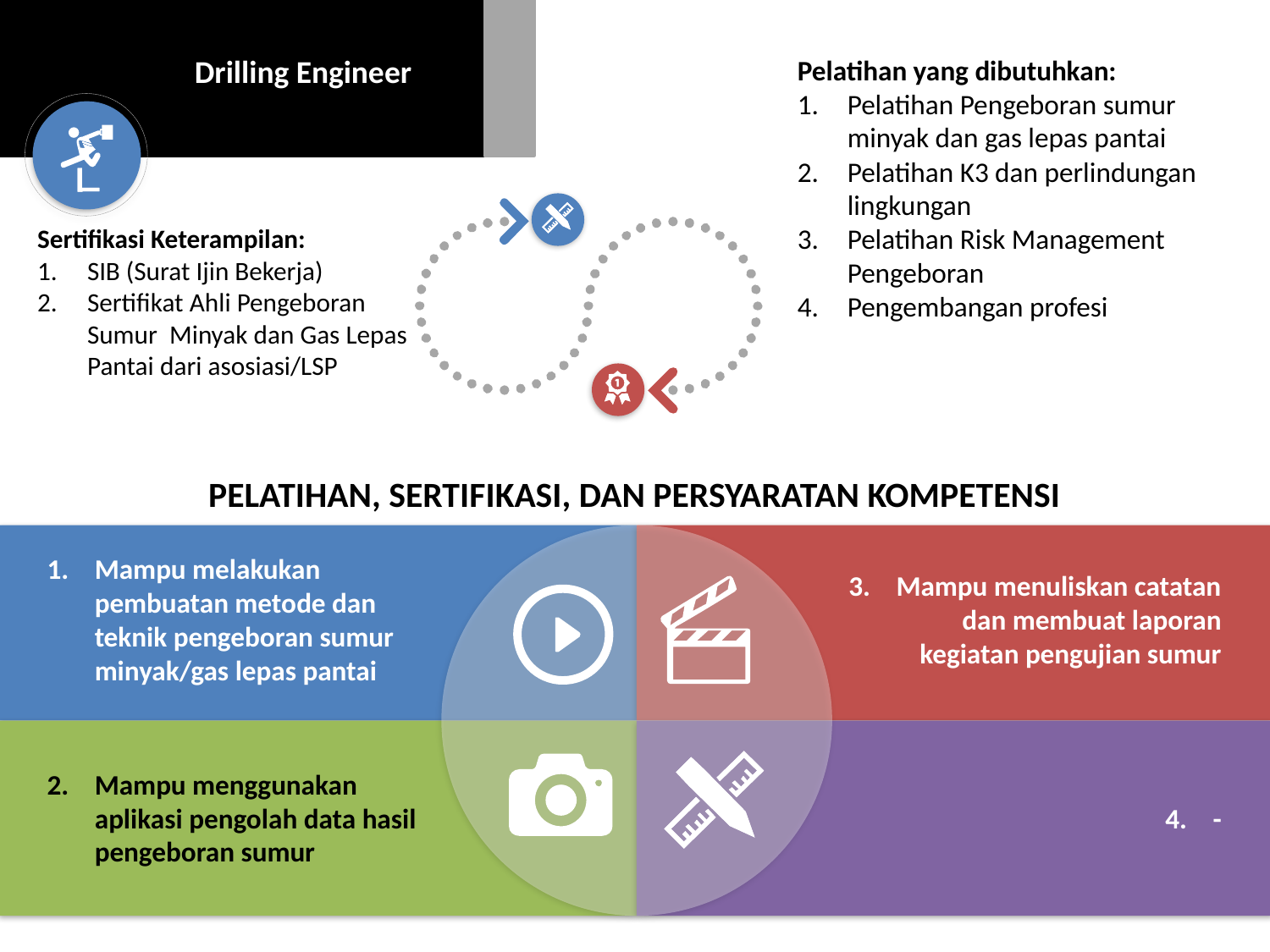

Pelatihan yang dibutuhkan:
Pelatihan Pengeboran sumur minyak dan gas lepas pantai
Pelatihan K3 dan perlindungan lingkungan
Pelatihan Risk Management Pengeboran
Pengembangan profesi
Drilling Engineer

Sertifikasi Keterampilan:
SIB (Surat Ijin Bekerja)
Sertifikat Ahli Pengeboran Sumur  Minyak dan Gas Lepas Pantai dari asosiasi/LSP
PELATIHAN, SERTIFIKASI, DAN PERSYARATAN KOMPETENSI

Mampu melakukan pembuatan metode dan teknik pengeboran sumur minyak/gas lepas pantai
Mampu menuliskan catatan dan membuat laporan kegiatan pengujian sumur

Mampu menggunakan aplikasi pengolah data hasil pengeboran sumur

-